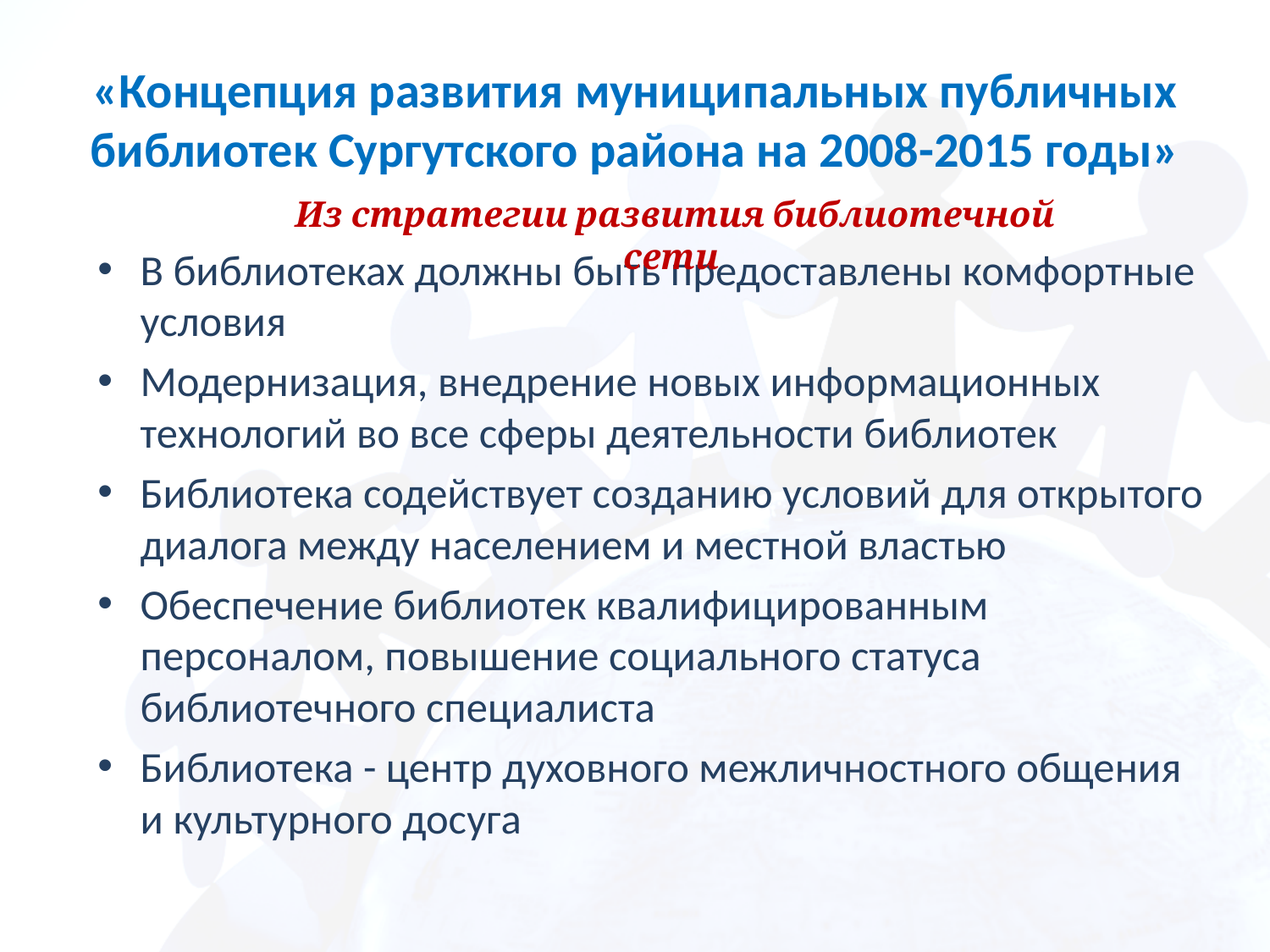

# «Концепция развития муниципальных публичных библиотек Сургутского района на 2008-2015 годы»
Из стратегии развития библиотечной сети
В библиотеках должны быть предоставлены комфортные условия
Модернизация, внедрение новых информационных технологий во все сферы деятельности библиотек
Библиотека содействует созданию условий для открытого диалога между населением и местной властью
Обеспечение библиотек квалифицированным персоналом, повышение социального статуса библиотечного специалиста
Библиотека - центр духовного межличностного общения и культурного досуга